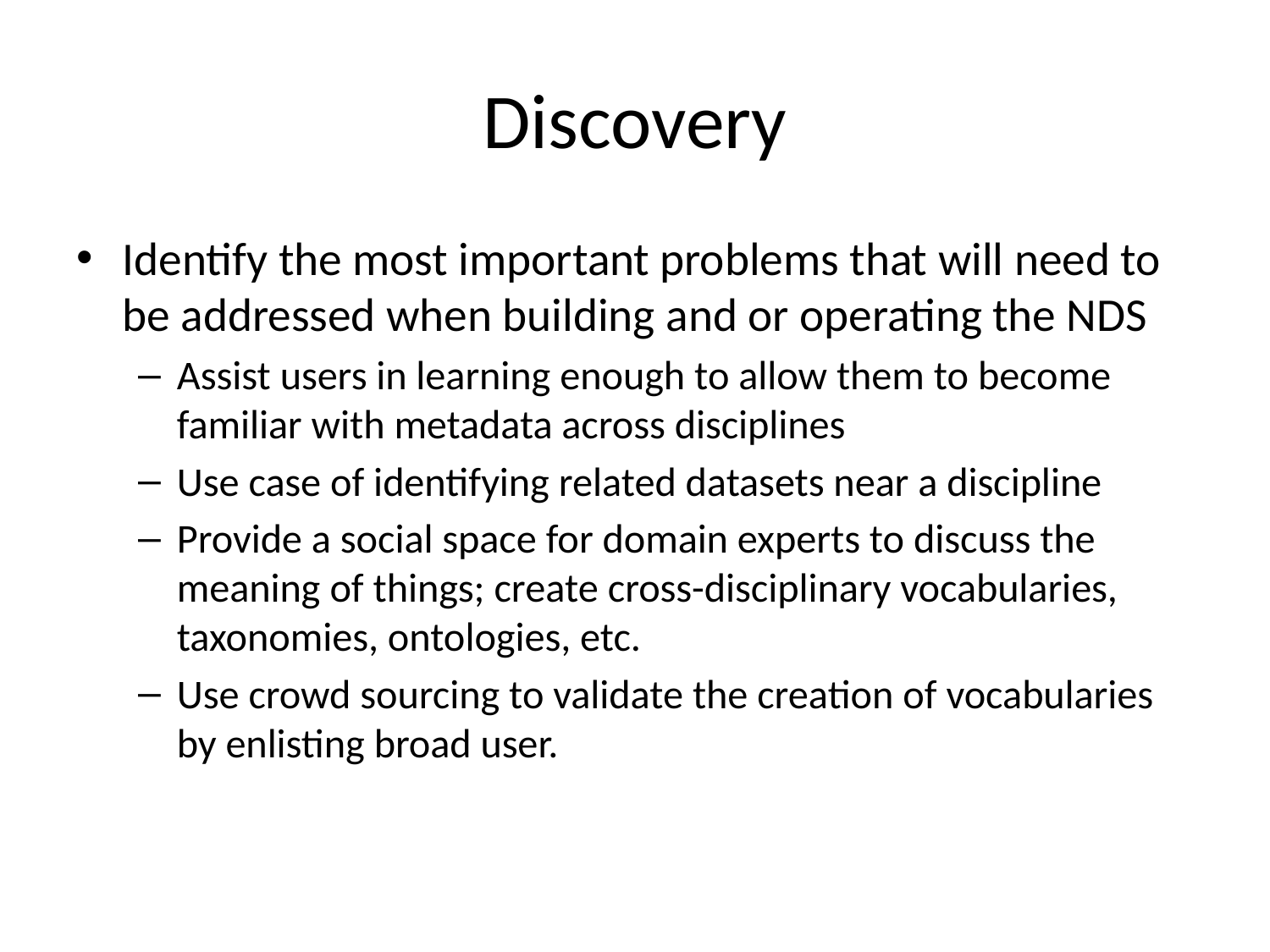

# Discovery
Identify the most important problems that will need to be addressed when building and or operating the NDS
Assist users in learning enough to allow them to become familiar with metadata across disciplines
Use case of identifying related datasets near a discipline
Provide a social space for domain experts to discuss the meaning of things; create cross-disciplinary vocabularies, taxonomies, ontologies, etc.
Use crowd sourcing to validate the creation of vocabularies by enlisting broad user.